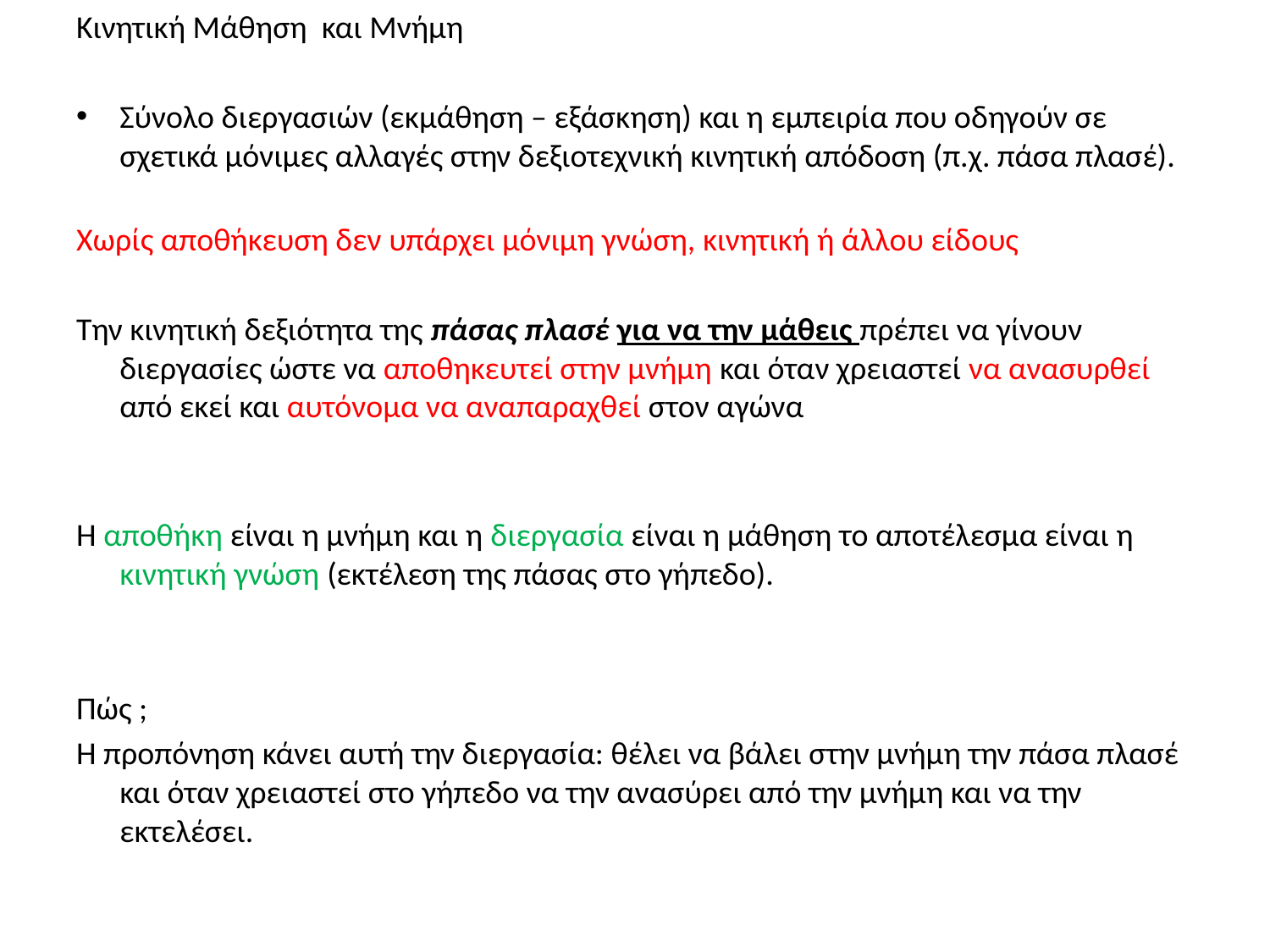

Κινητική Μάθηση  και Μνήμη

Σύνολο διεργασιών (εκμάθηση – εξάσκηση) και η εμπειρία που οδηγούν σε σχετικά μόνιμες αλλαγές στην δεξιοτεχνική κινητική απόδοση (π.χ. πάσα πλασέ).
Χωρίς αποθήκευση δεν υπάρχει μόνιμη γνώση, κινητική ή άλλου είδους

Την κινητική δεξιότητα της πάσας πλασέ για να την μάθεις πρέπει να γίνουν διεργασίες ώστε να αποθηκευτεί στην μνήμη και όταν χρειαστεί να ανασυρθεί από εκεί και αυτόνομα να αναπαραχθεί στον αγώνα

Η αποθήκη είναι η μνήμη και η διεργασία είναι η μάθηση το αποτέλεσμα είναι η κινητική γνώση (εκτέλεση της πάσας στο γήπεδο).

Πώς ;
Η προπόνηση κάνει αυτή την διεργασία: θέλει να βάλει στην μνήμη την πάσα πλασέ και όταν χρειαστεί στο γήπεδο να την ανασύρει από την μνήμη και να την εκτελέσει.